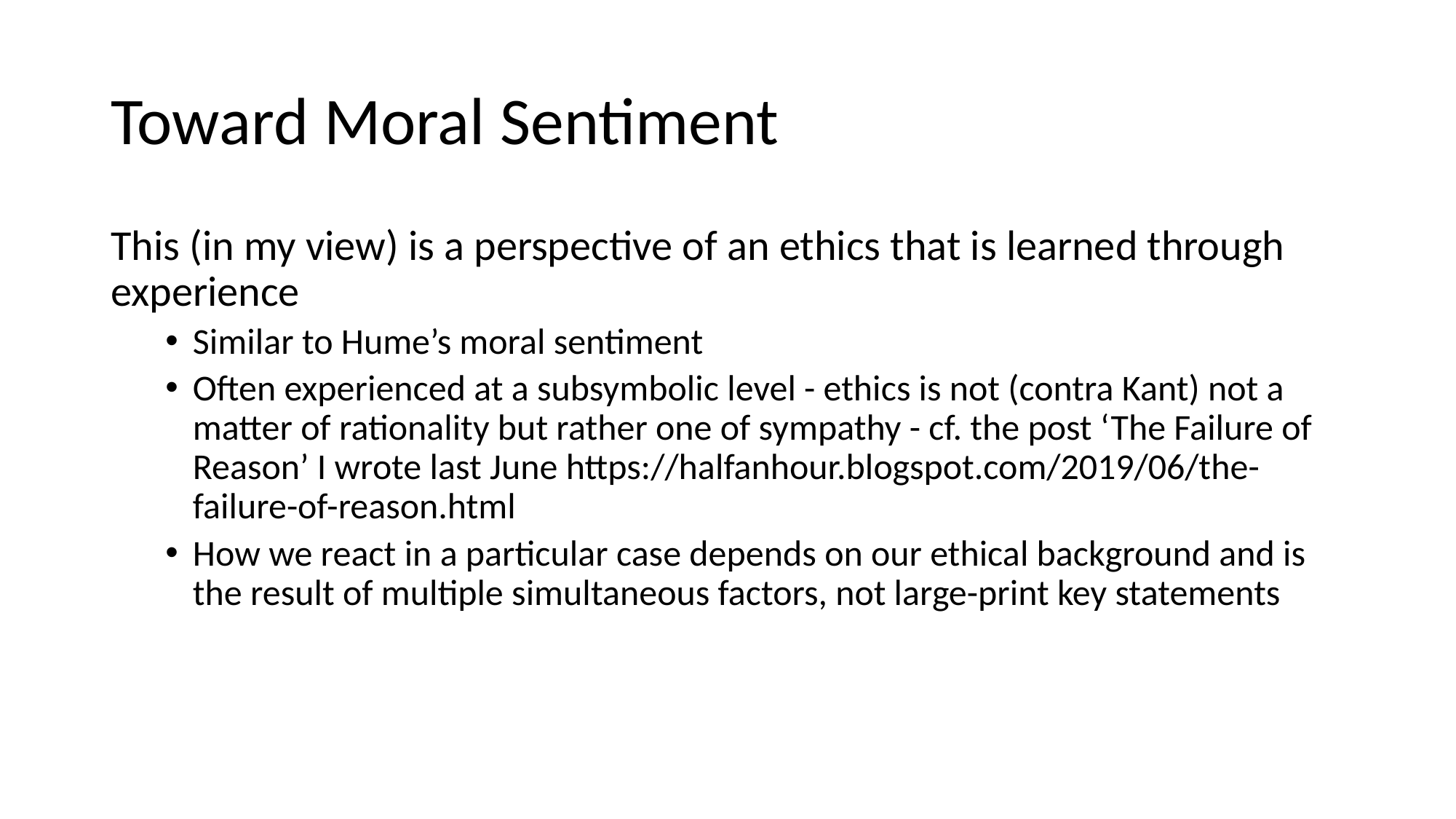

# Toward Moral Sentiment
This (in my view) is a perspective of an ethics that is learned through experience
Similar to Hume’s moral sentiment
Often experienced at a subsymbolic level - ethics is not (contra Kant) not a matter of rationality but rather one of sympathy - cf. the post ‘The Failure of Reason’ I wrote last June https://halfanhour.blogspot.com/2019/06/the-failure-of-reason.html
How we react in a particular case depends on our ethical background and is the result of multiple simultaneous factors, not large-print key statements